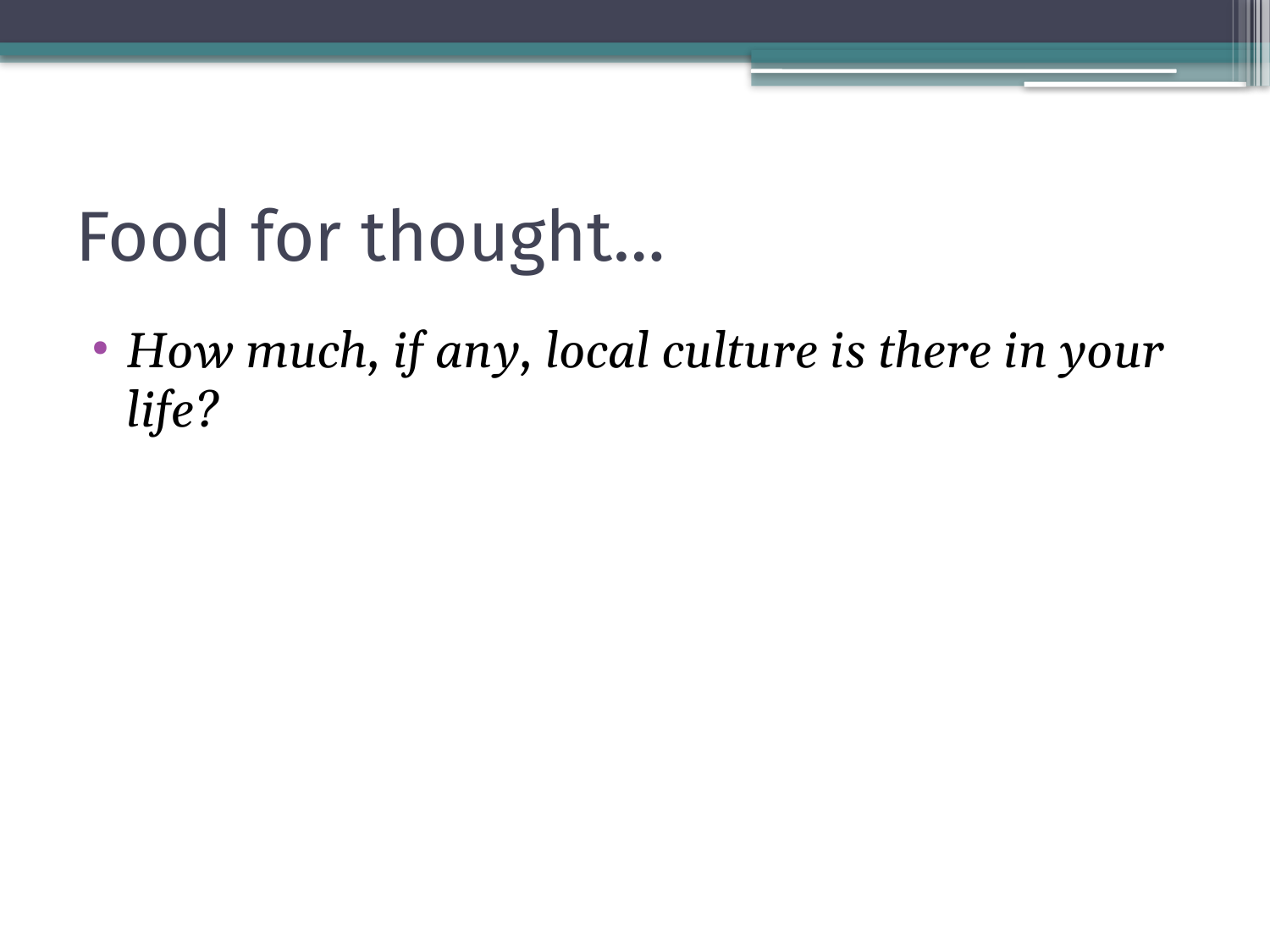

# Food for thought…
How much, if any, local culture is there in your life?